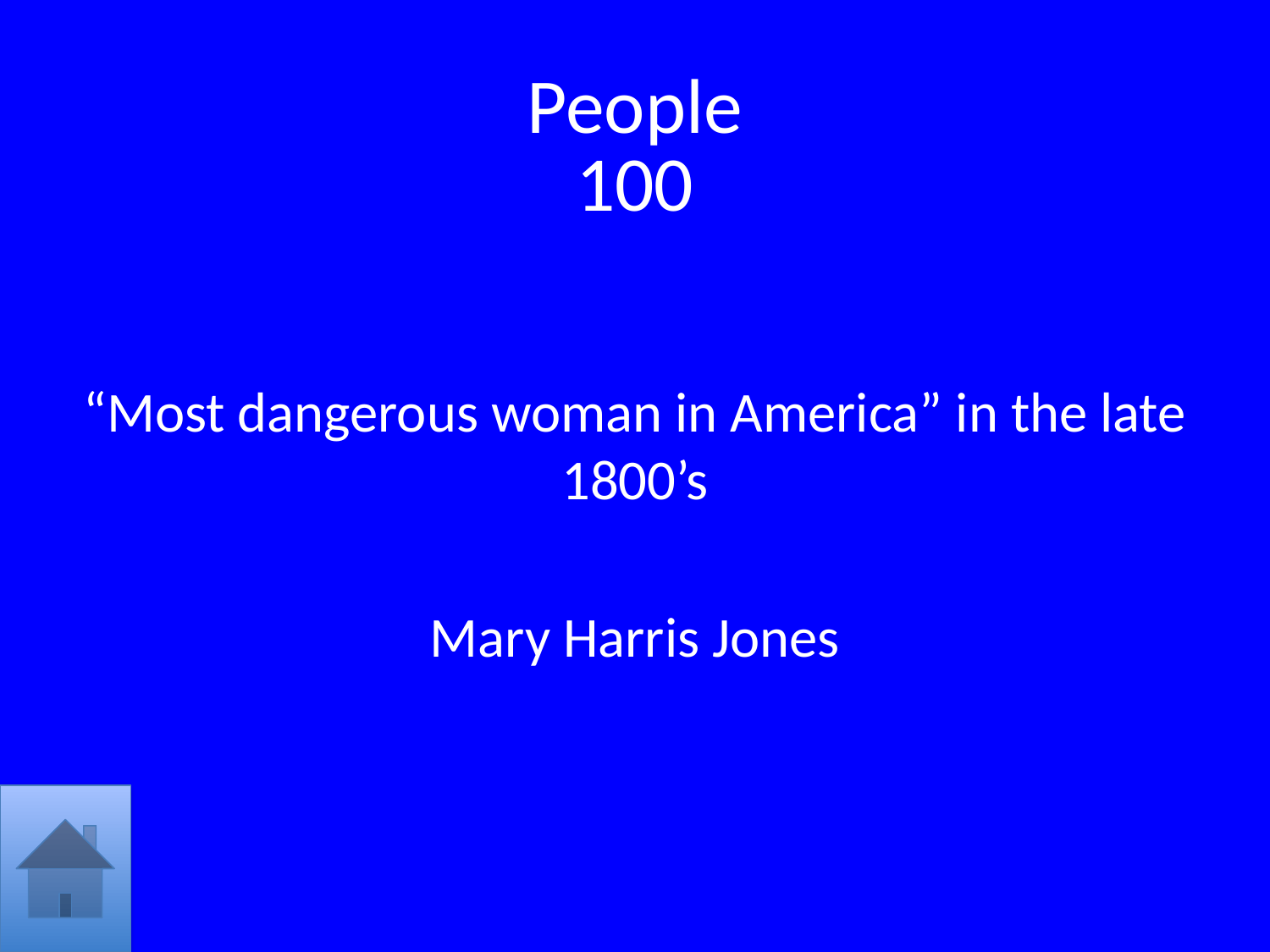

# People 100

“Most dangerous woman in America” in the late 1800’s

Mary Harris Jones